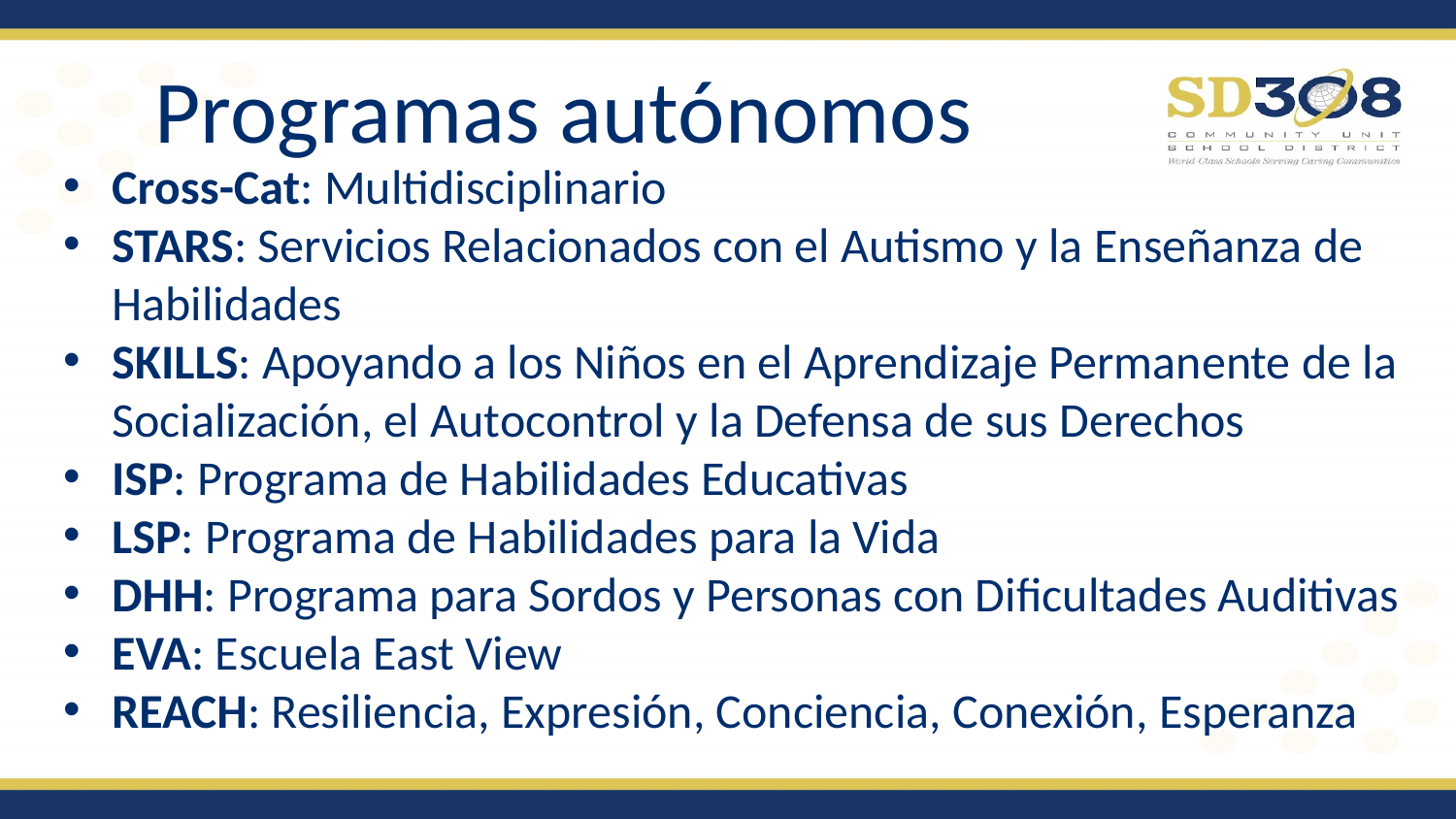

# Programas autónomos
Cross-Cat: Multidisciplinario
STARS: Servicios Relacionados con el Autismo y la Enseñanza de Habilidades
SKILLS: Apoyando a los Niños en el Aprendizaje Permanente de la Socialización, el Autocontrol y la Defensa de sus Derechos
ISP: Programa de Habilidades Educativas
LSP: Programa de Habilidades para la Vida
DHH: Programa para Sordos y Personas con Dificultades Auditivas
EVA: Escuela East View
REACH: Resiliencia, Expresión, Conciencia, Conexión, Esperanza